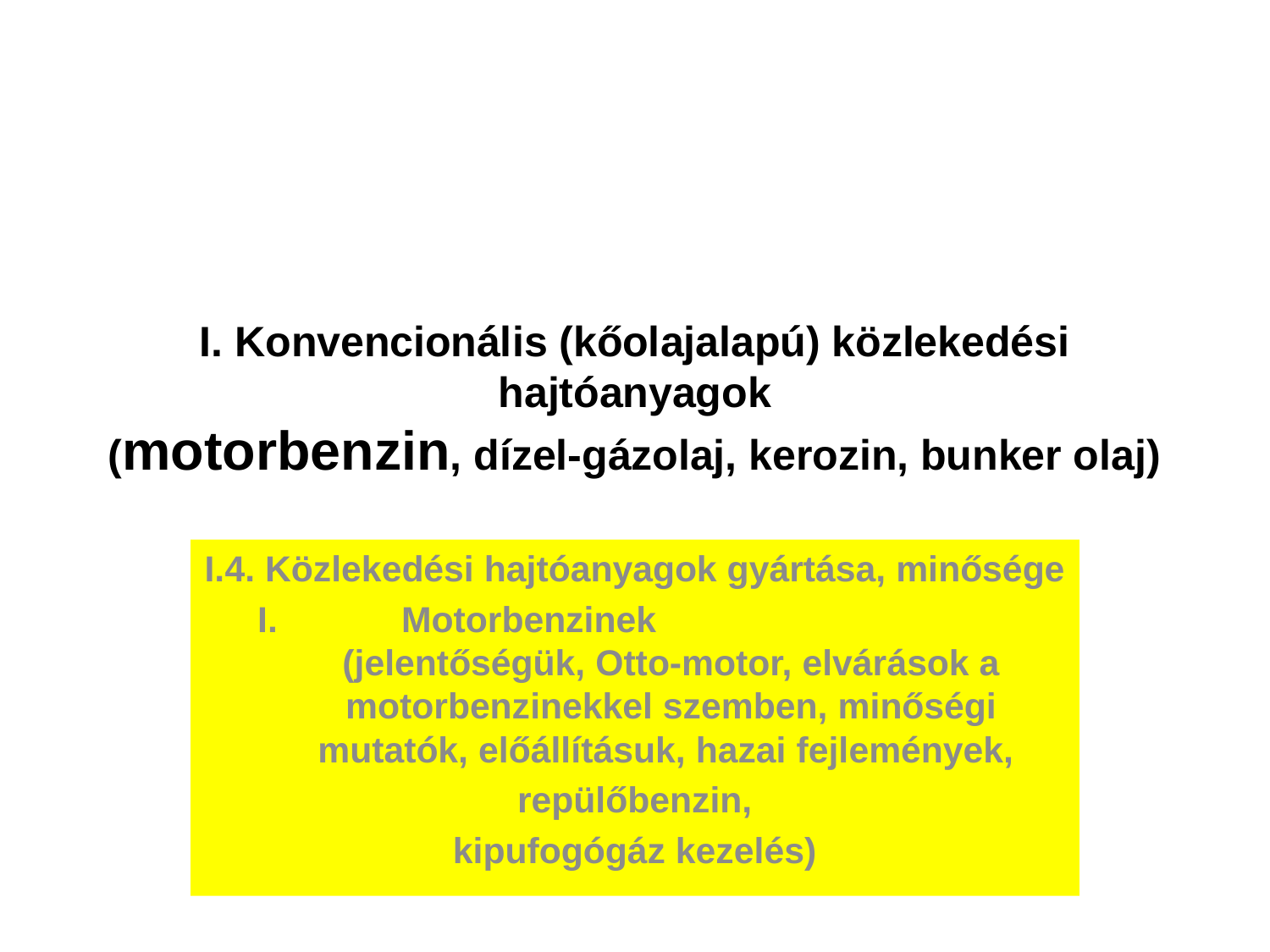

# I. Konvencionális (kőolajalapú) közlekedési hajtóanyagok (motorbenzin, dízel-gázolaj, kerozin, bunker olaj)
I.4. Közlekedési hajtóanyagok gyártása, minősége
Motorbenzinek                             (jelentőségük, Otto-motor, elvárások a motorbenzinekkel szemben, minőségi mutatók, előállításuk, hazai fejlemények,
repülőbenzin,
kipufogógáz kezelés)